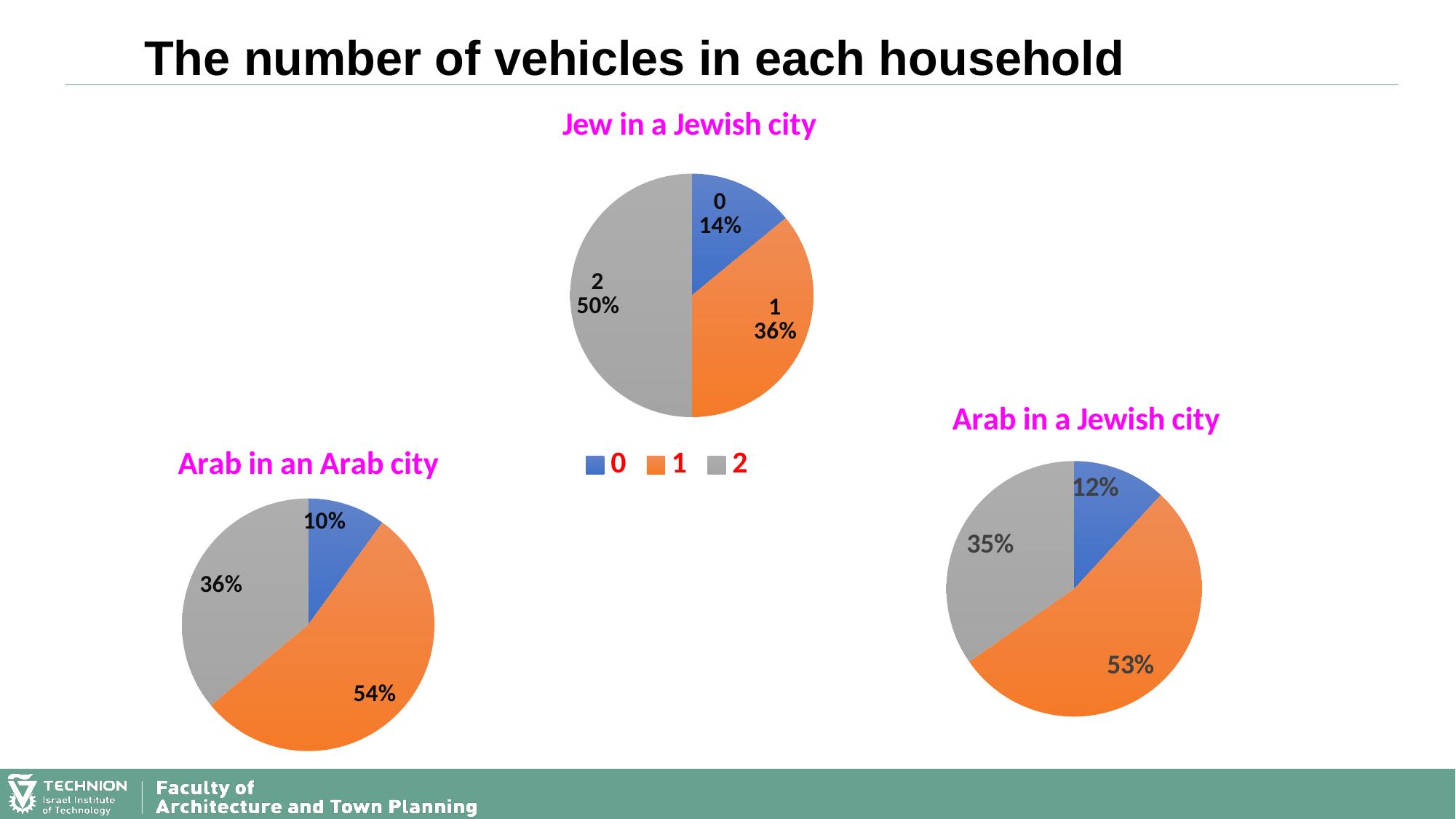

# The number of vehicles in each household

### Chart: Jew in a Jewish city

| Category | Arab in a Jewish city |
|---|---|
| 0 | 0.16 |
| 1 | 0.41 |
| 2 | 0.57 |

### Chart: Arab in a Jewish city

| Category | Arab in a Jewish city |
|---|---|
| 0 cars | 0.12 |
| 1 car | 0.54 |
| 2+ cars | 0.35 |

### Chart:

| Category | Arab in an Arab city |
|---|---|
| 0 cars | 0.1 |
| 1 car | 0.54 |
| 2+ cars | 0.36 |